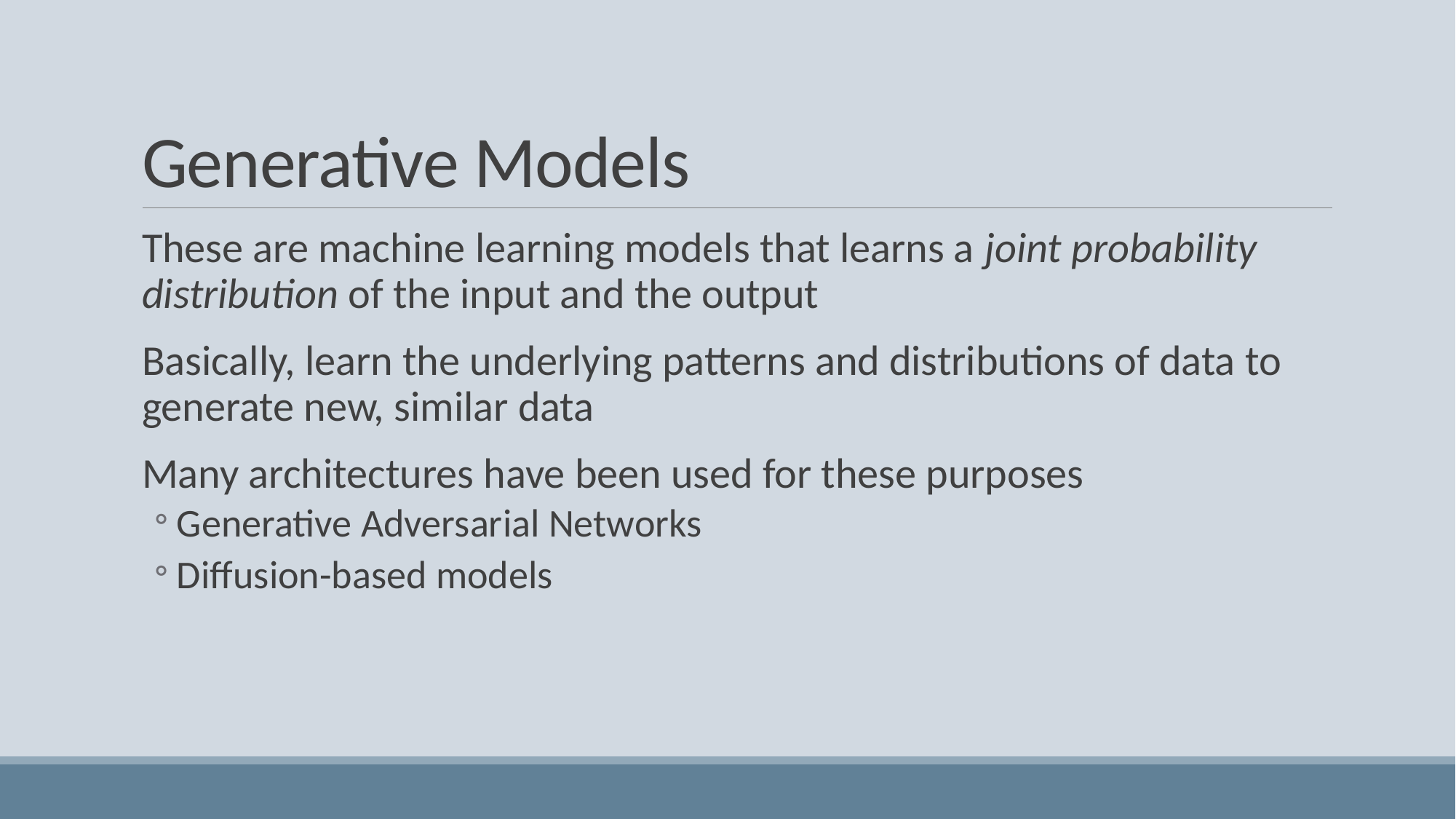

# Generative Models
These are machine learning models that learns a joint probability distribution of the input and the output
Basically, learn the underlying patterns and distributions of data to generate new, similar data
Many architectures have been used for these purposes
Generative Adversarial Networks
Diffusion-based models